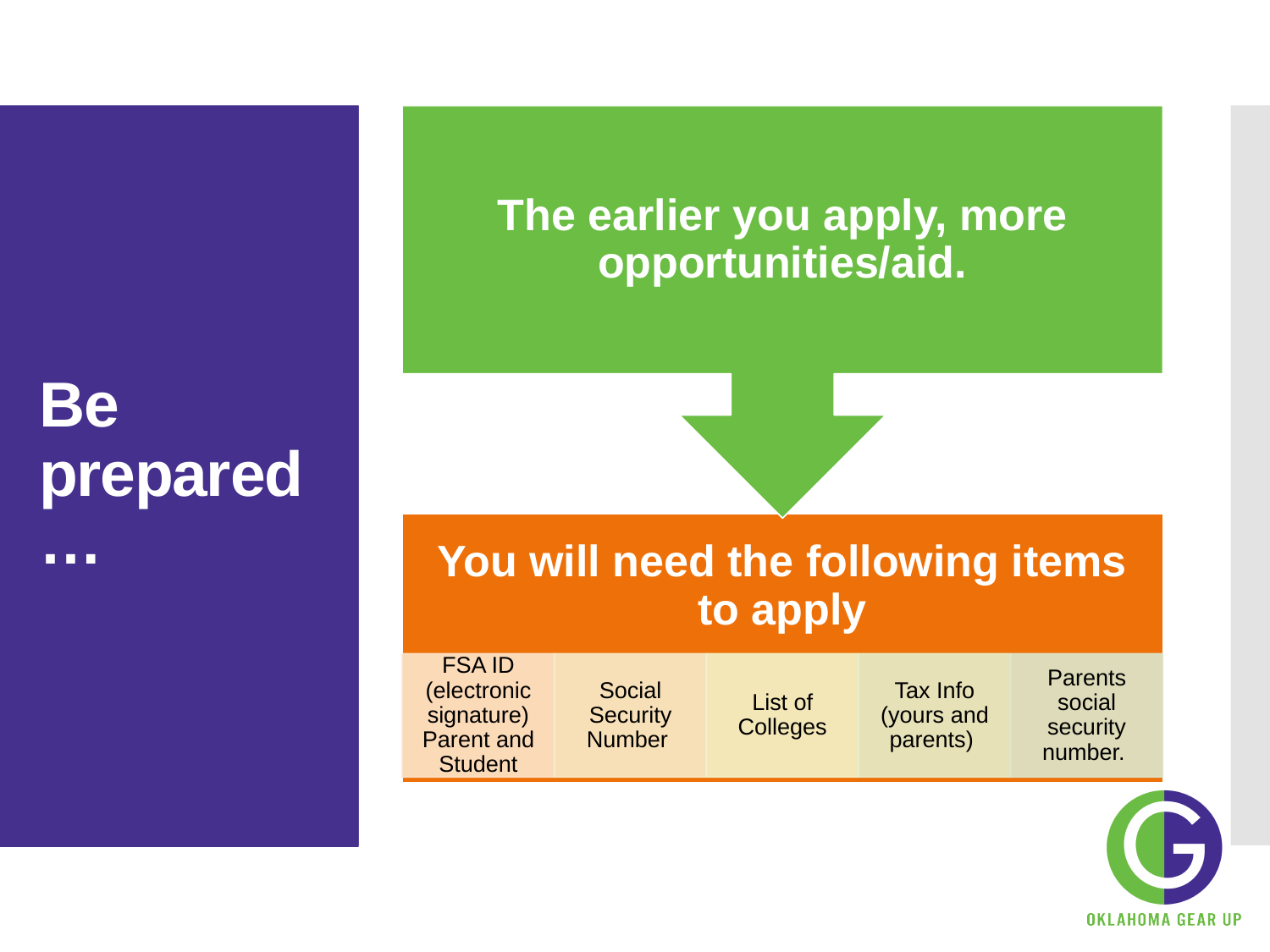

You will need the following items to apply
FSA ID (electronic signature) Parent and Student
Social Security Number
List of Colleges
Tax Info (yours and parents)
Parents social security number.
The earlier you apply, more opportunities/aid.

# Be prepared …